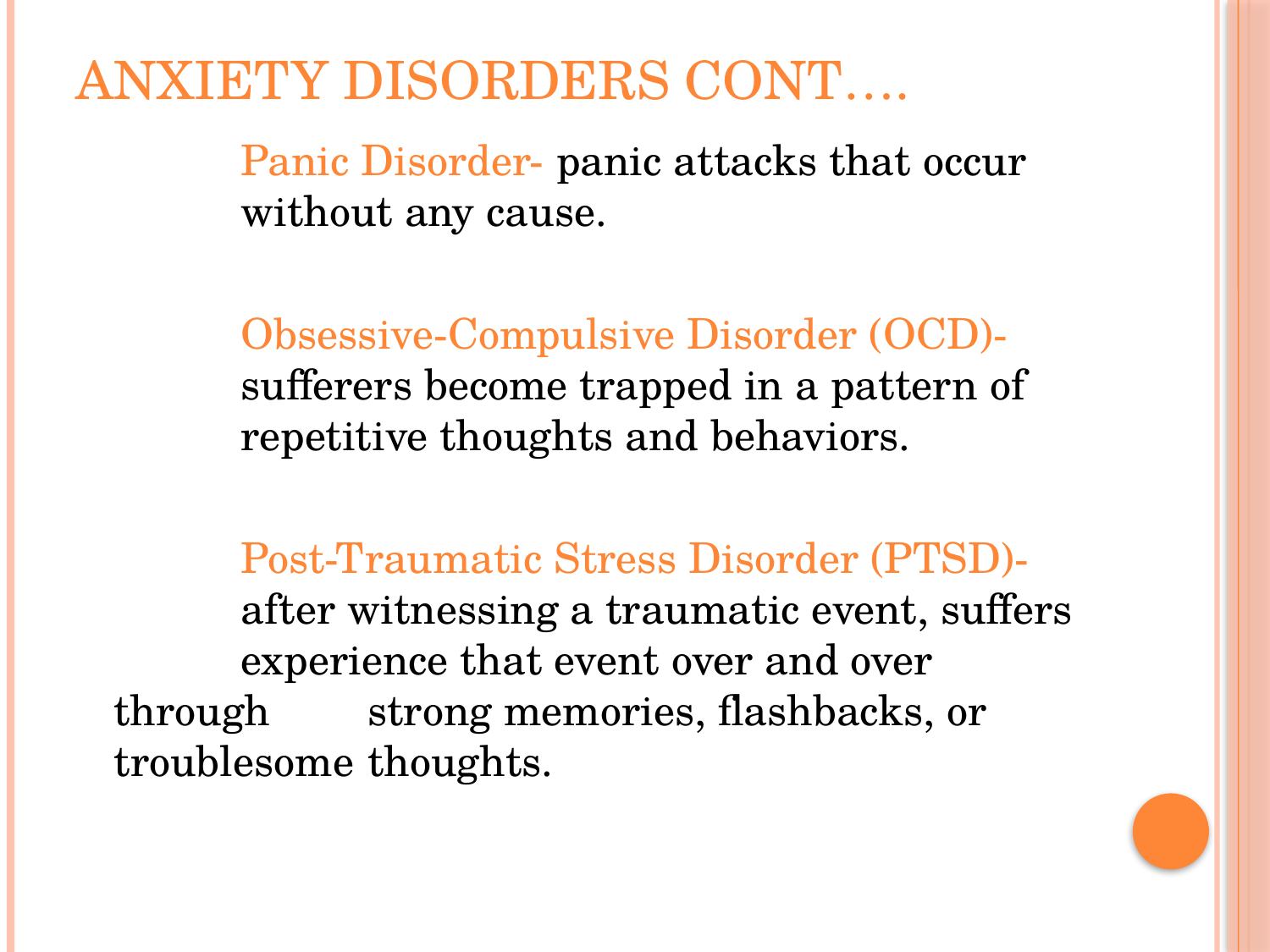

# Anxiety Disorders cont….
		Panic Disorder- panic attacks that occur 	without any cause.

		Obsessive-Compulsive Disorder (OCD)- 	sufferers become trapped in a pattern of 	repetitive thoughts and behaviors.

		Post-Traumatic Stress Disorder (PTSD)- 	after witnessing a traumatic event, suffers 	experience that event over and over through 	strong memories, flashbacks, or troublesome 	thoughts.